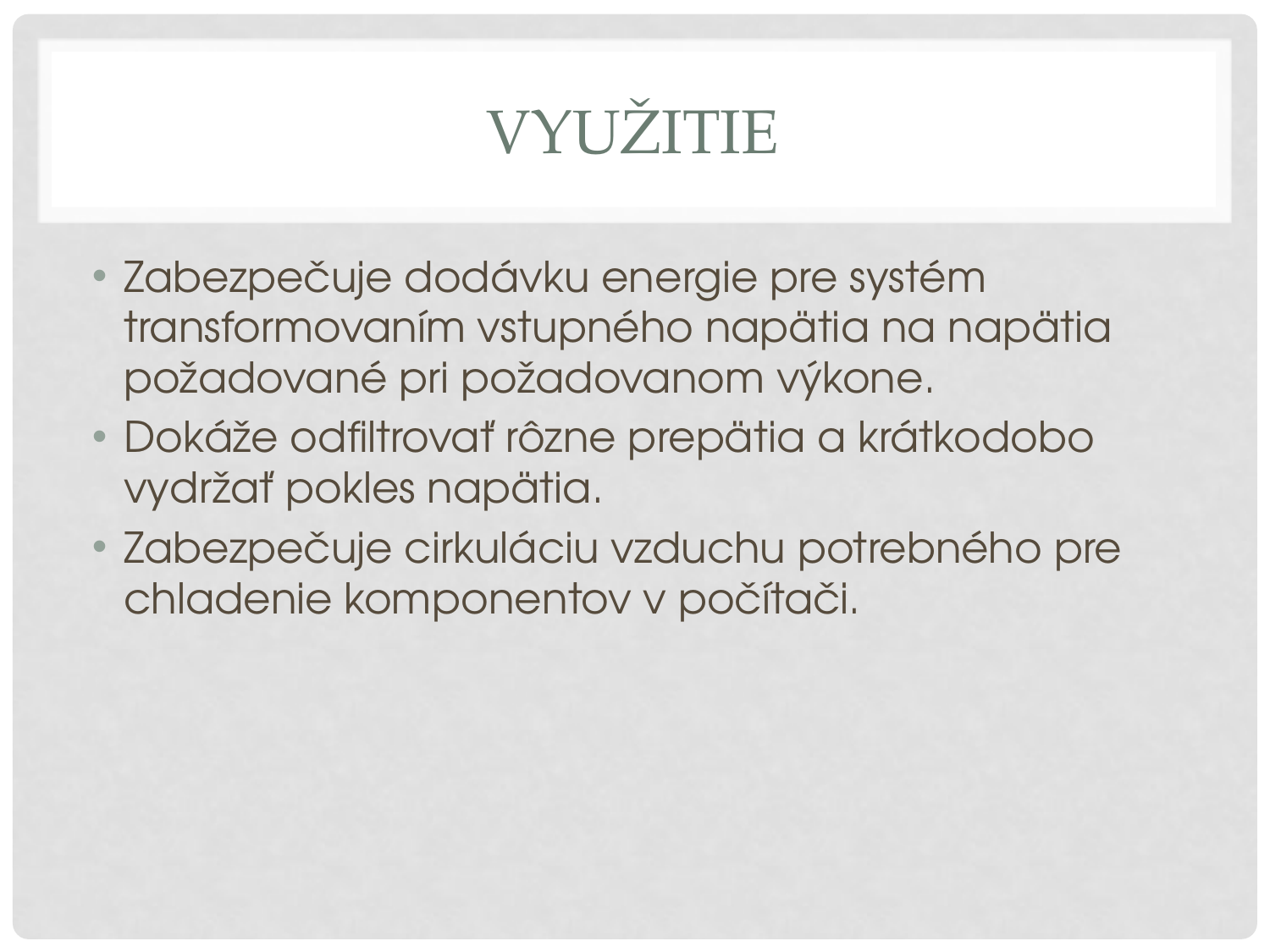

# Využitie
Zabezpečuje dodávku energie pre systém transformovaním vstupného napätia na napätia požadované pri požadovanom výkone.
Dokáže odfiltrovať rôzne prepätia a krátkodobo vydržať pokles napätia.
Zabezpečuje cirkuláciu vzduchu potrebného pre chladenie komponentov v počítači.